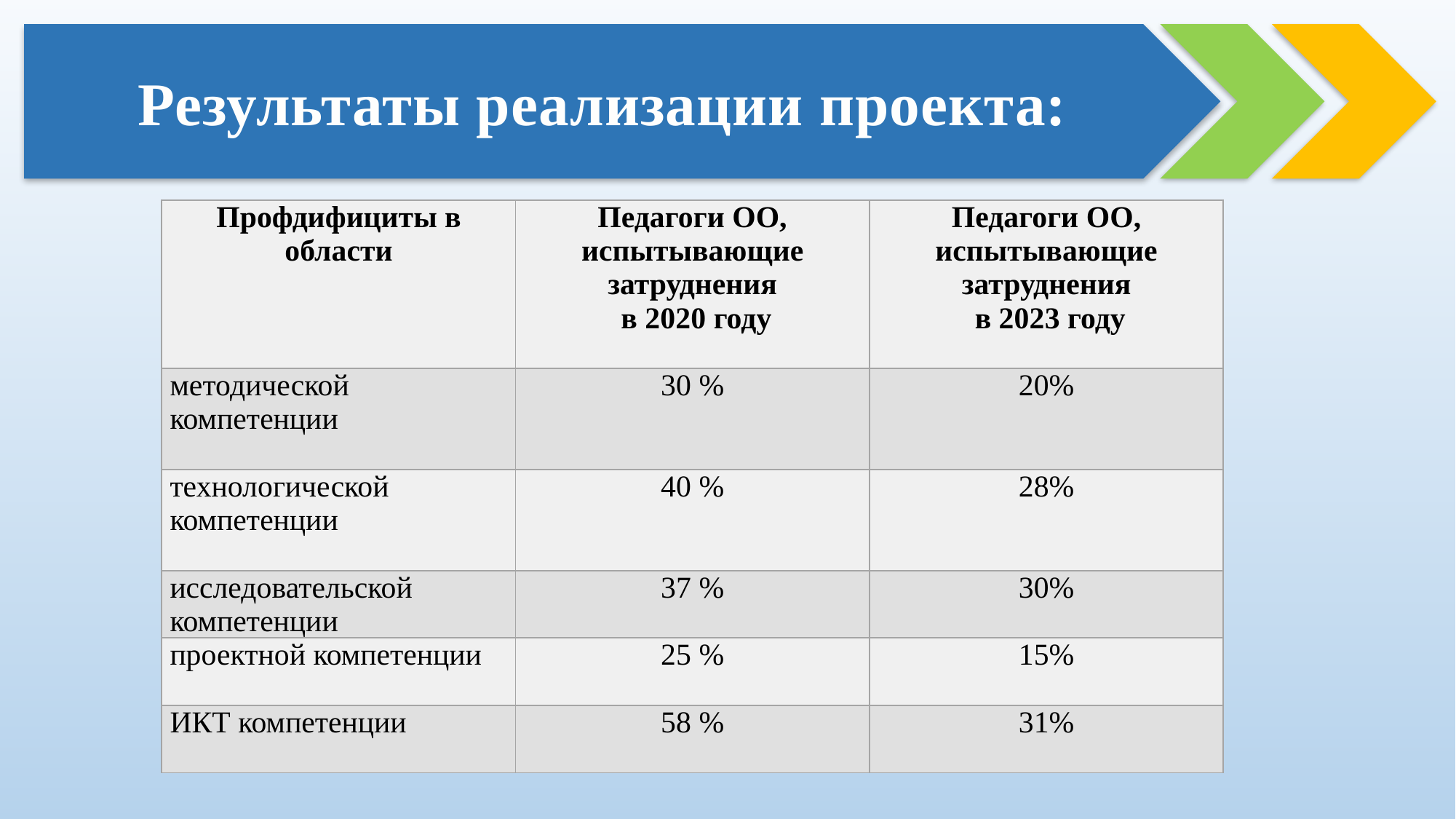

Результаты реализации проекта:

| Профдифициты в области | Педагоги ОО, испытывающие затруднения в 2020 году | Педагоги ОО, испытывающие затруднения в 2023 году |
| --- | --- | --- |
| методической компетенции | 30 % | 20% |
| технологической компетенции | 40 % | 28% |
| исследовательской компетенции | 37 % | 30% |
| проектной компетенции | 25 % | 15% |
| ИКТ компетенции | 58 % | 31% |